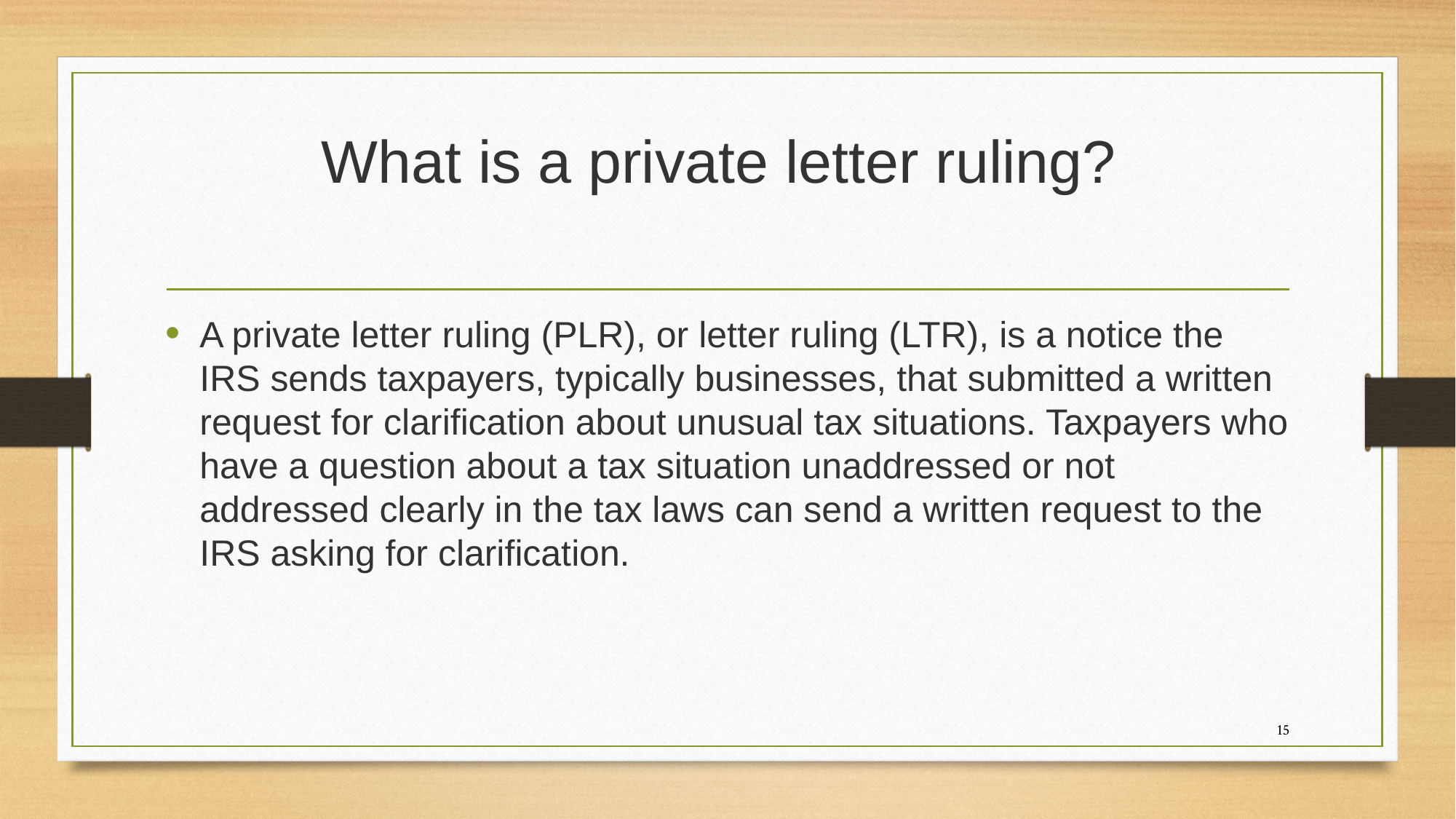

# What is a private letter ruling?
A private letter ruling (PLR), or letter ruling (LTR), is a notice the IRS sends taxpayers, typically businesses, that submitted a written request for clarification about unusual tax situations. Taxpayers who have a question about a tax situation unaddressed or not addressed clearly in the tax laws can send a written request to the IRS asking for clarification.

15